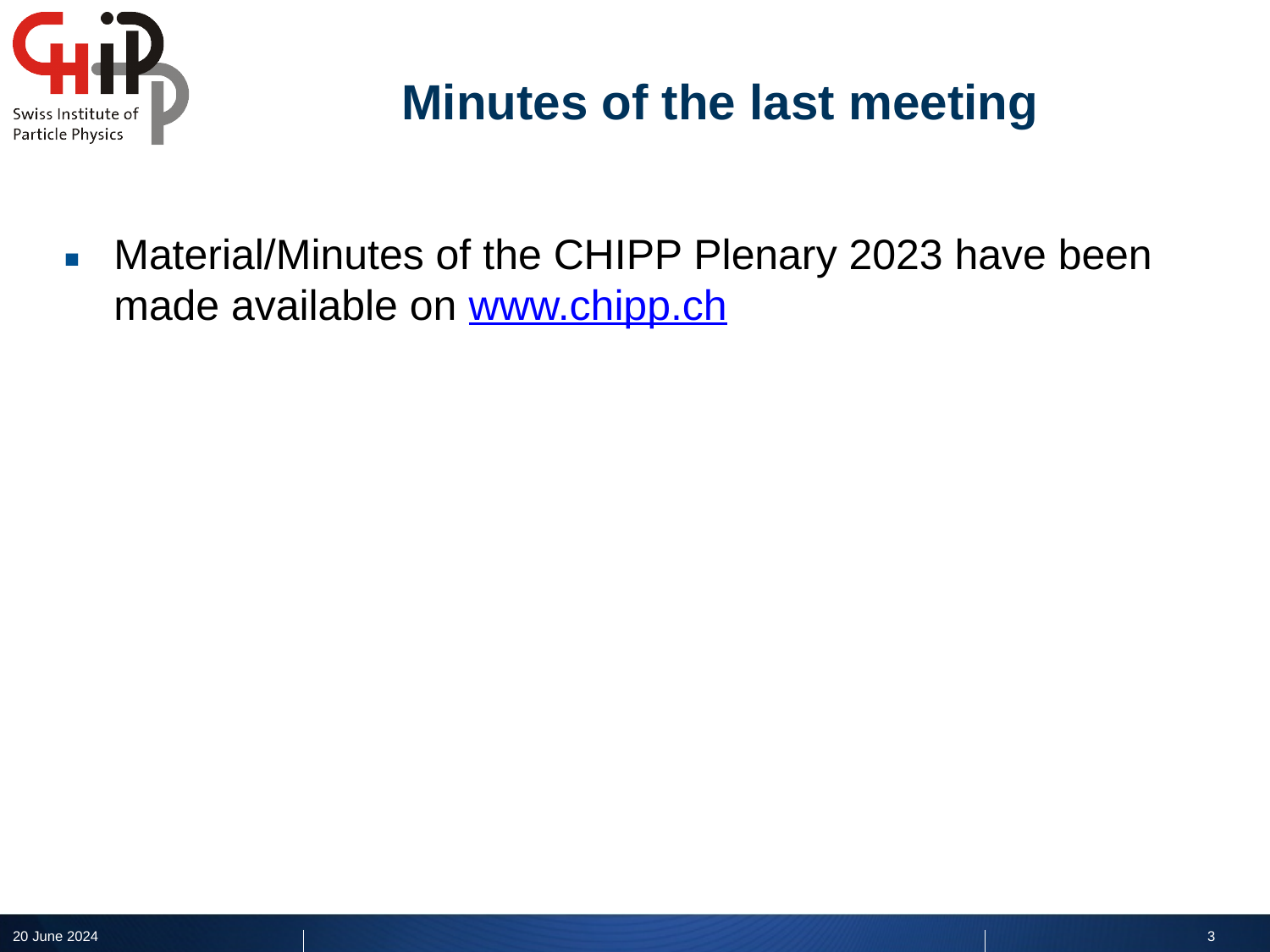

# Minutes of the last meeting
Material/Minutes of the CHIPP Plenary 2023 have been made available on www.chipp.ch

3